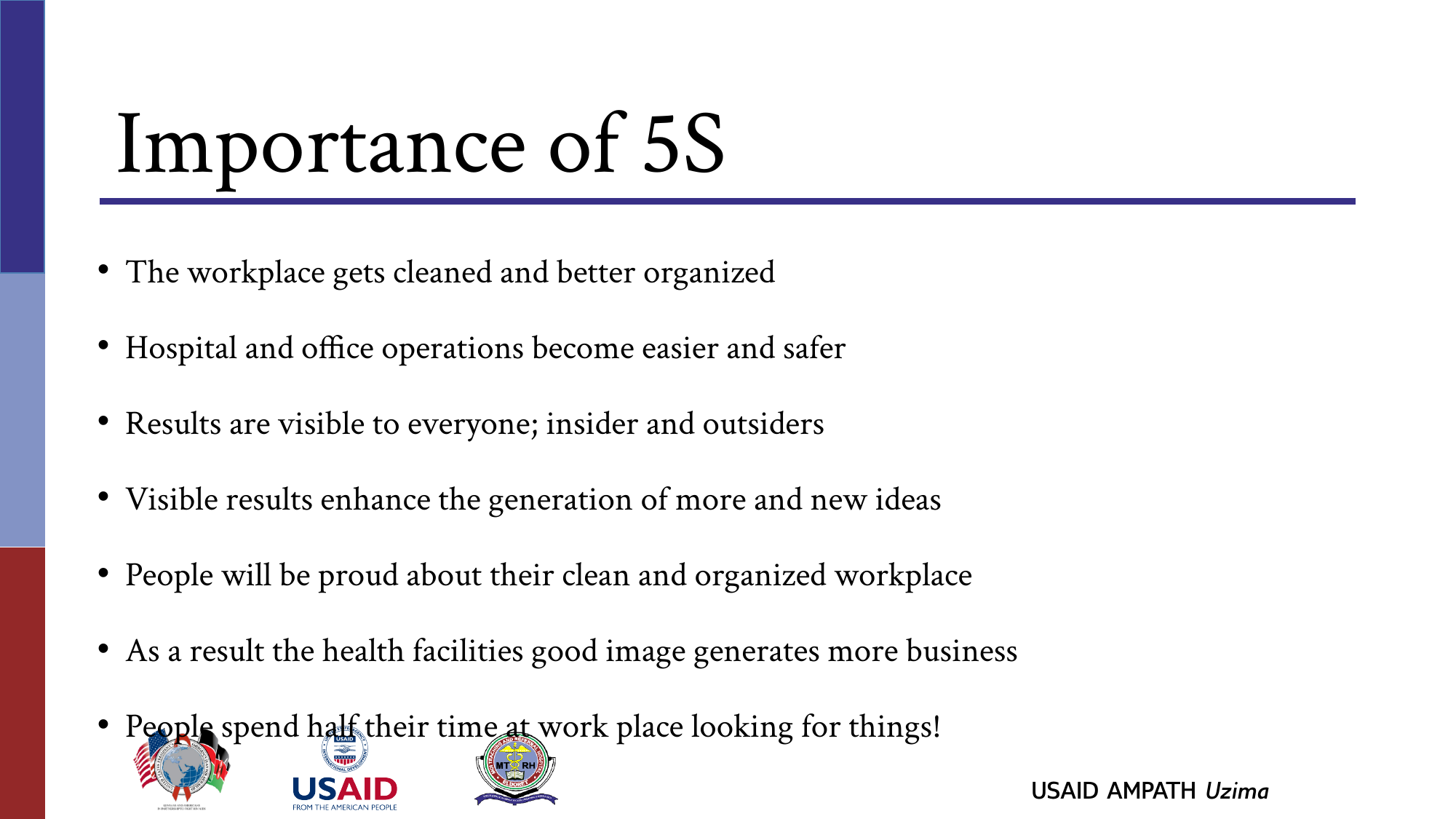

# Importance of 5S
The workplace gets cleaned and better organized
Hospital and office operations become easier and safer
Results are visible to everyone; insider and outsiders
Visible results enhance the generation of more and new ideas
People will be proud about their clean and organized workplace
As a result the health facilities good image generates more business
People spend half their time at work place looking for things!